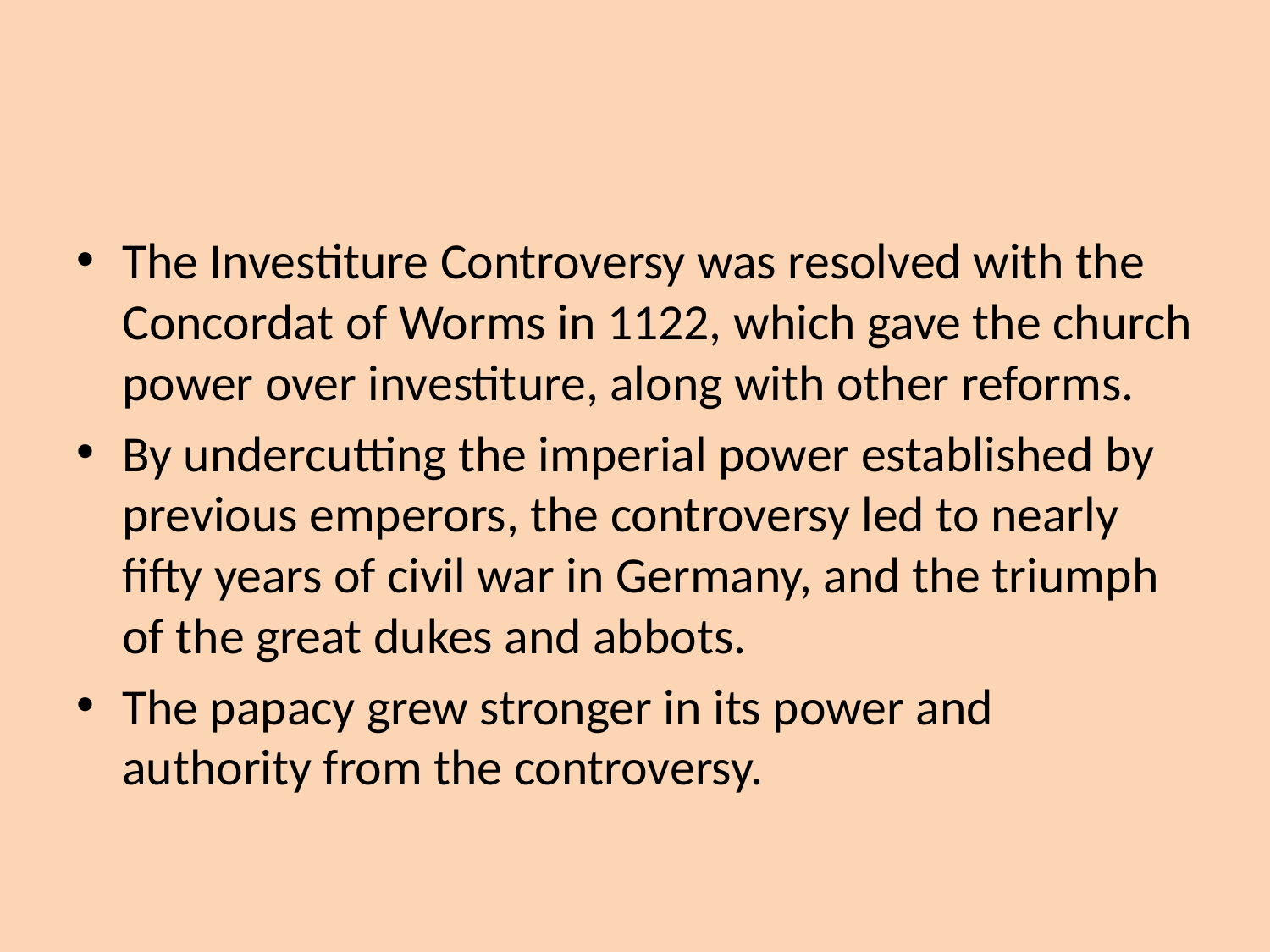

#
The Investiture Controversy was resolved with the Concordat of Worms in 1122, which gave the church power over investiture, along with other reforms.
By undercutting the imperial power established by previous emperors, the controversy led to nearly fifty years of civil war in Germany, and the triumph of the great dukes and abbots.
The papacy grew stronger in its power and authority from the controversy.